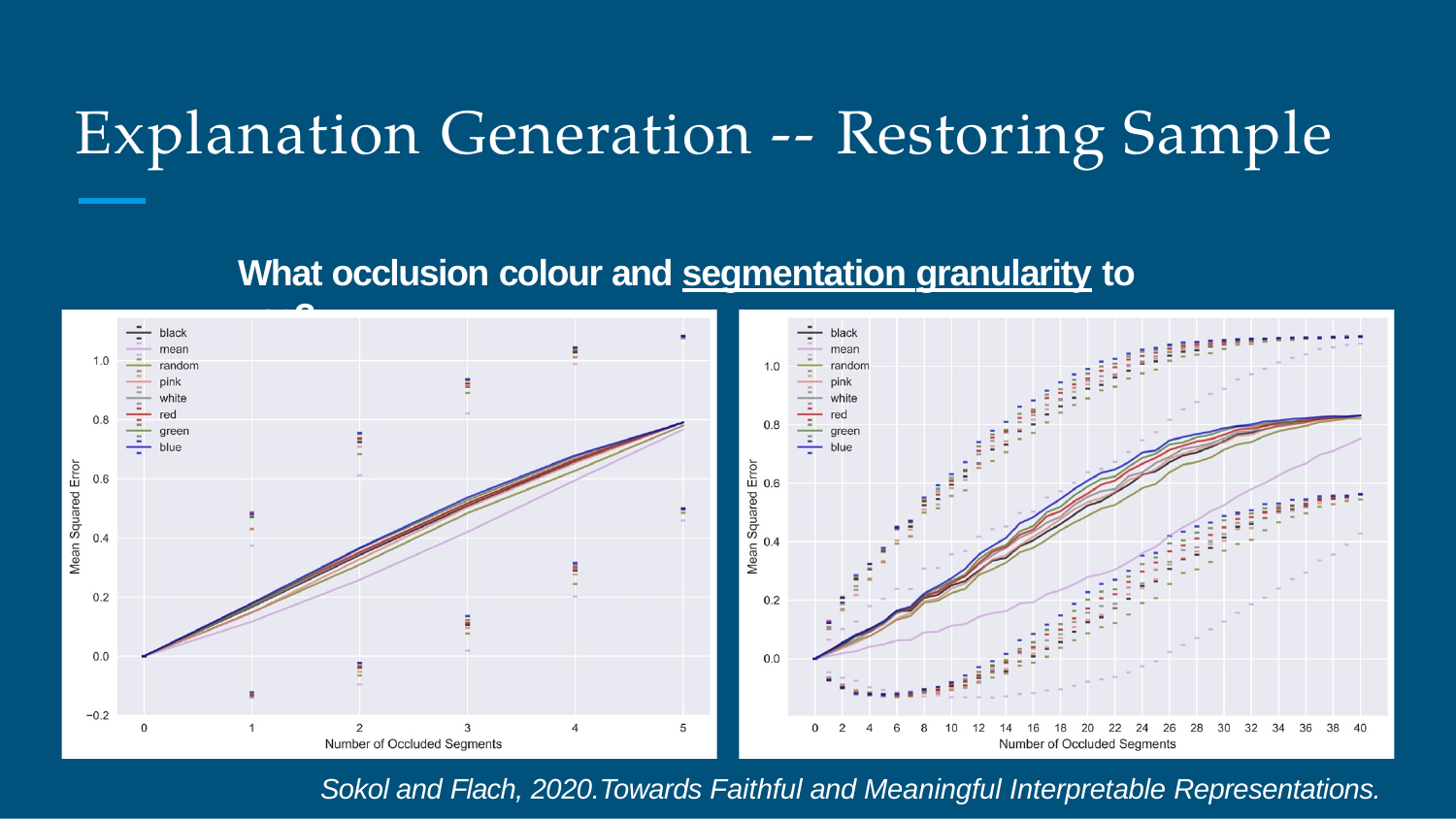

Explanation Generation -- Restoring Sample
What occlusion colour and segmentation granularity to use?

Sokol and Flach, 2020.Towards Faithful and Meaningful Interpretable Representations.